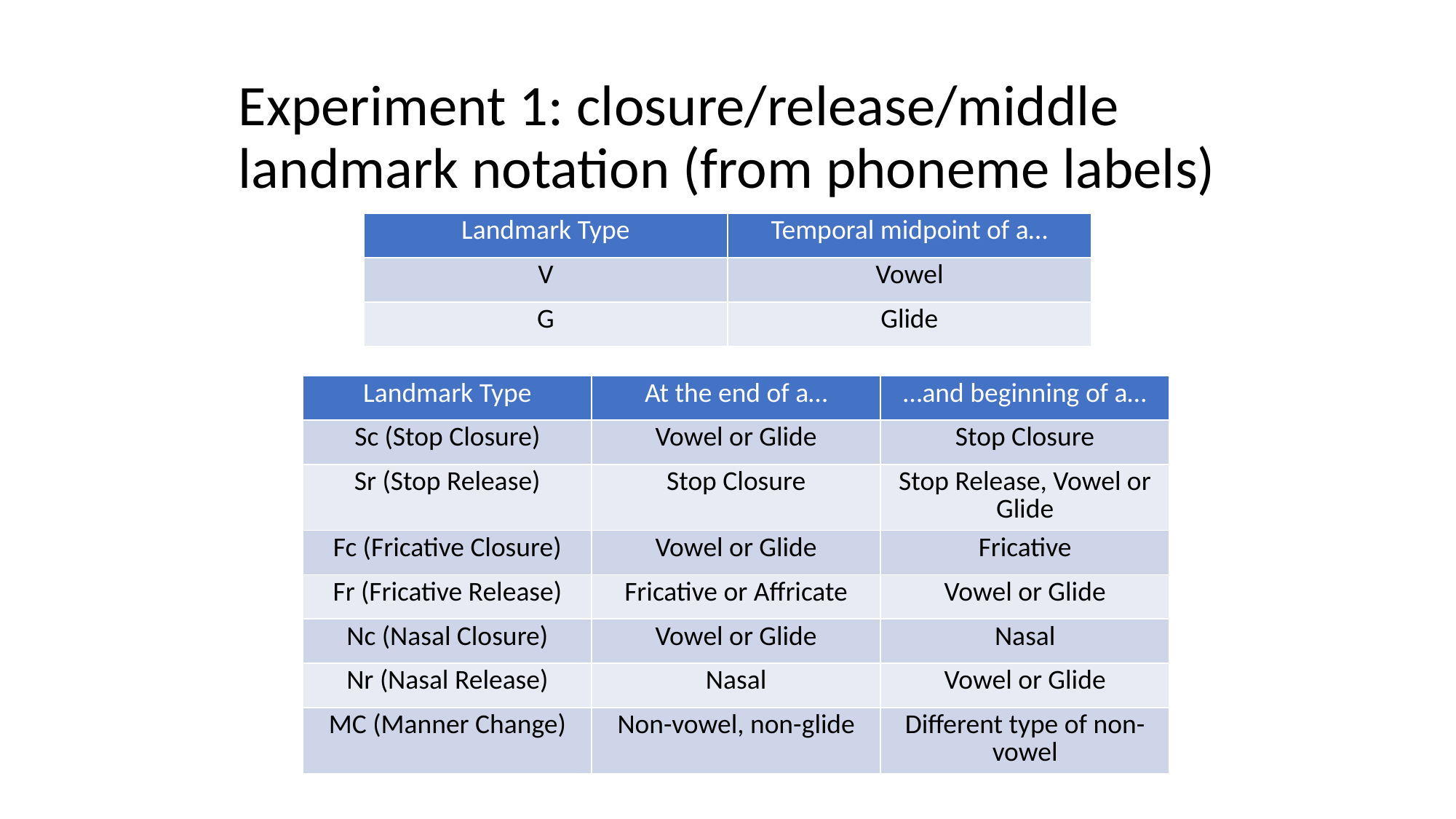

# Experiment 1: closure/release/middle landmark notation (from phoneme labels)
| Landmark Type | Temporal midpoint of a… |
| --- | --- |
| V | Vowel |
| G | Glide |
| Landmark Type | At the end of a… | …and beginning of a… |
| --- | --- | --- |
| Sc (Stop Closure) | Vowel or Glide | Stop Closure |
| Sr (Stop Release) | Stop Closure | Stop Release, Vowel or Glide |
| Fc (Fricative Closure) | Vowel or Glide | Fricative |
| Fr (Fricative Release) | Fricative or Affricate | Vowel or Glide |
| Nc (Nasal Closure) | Vowel or Glide | Nasal |
| Nr (Nasal Release) | Nasal | Vowel or Glide |
| MC (Manner Change) | Non-vowel, non-glide | Different type of non-vowel |